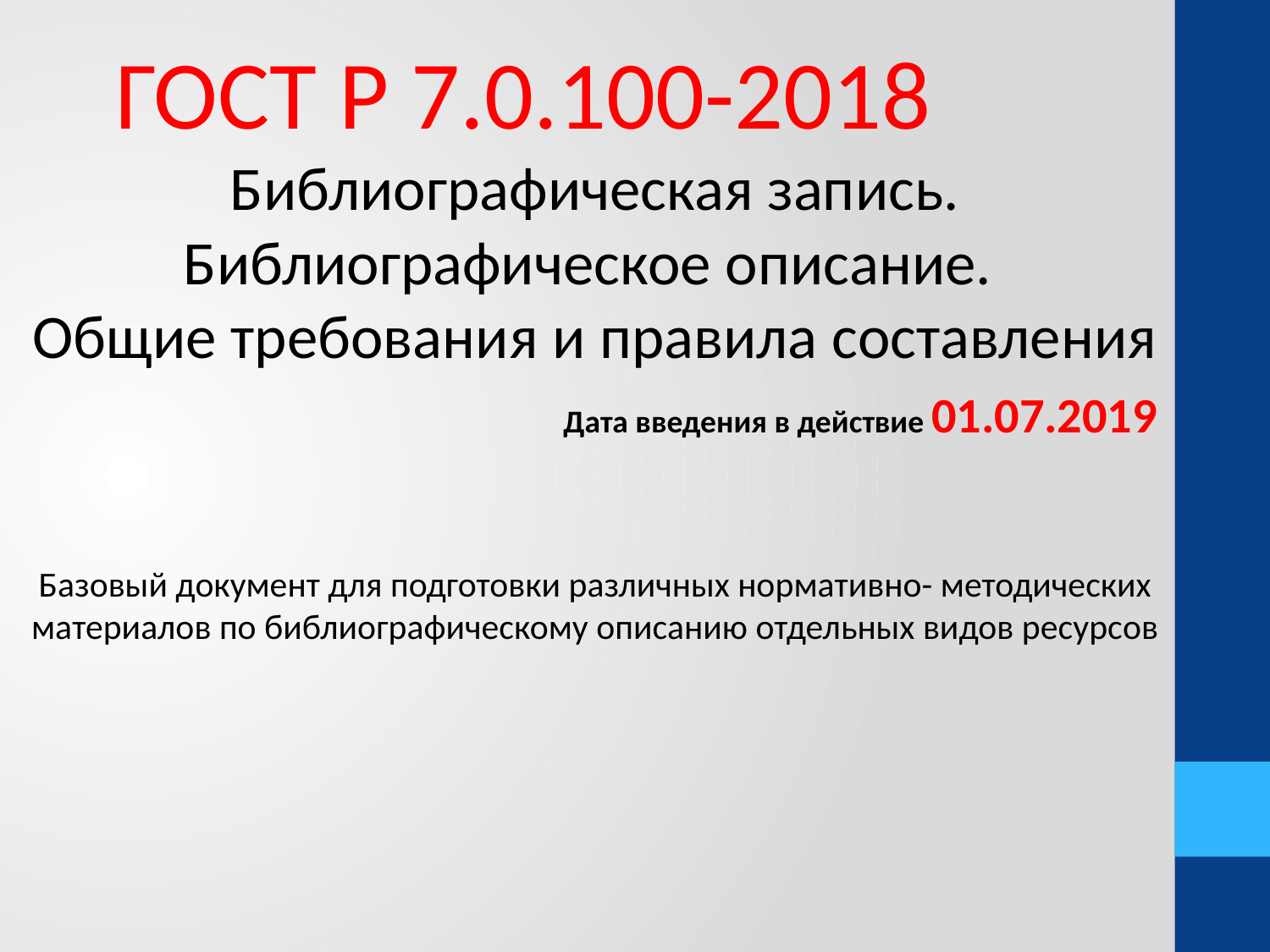

ГОСТ Р 7.0.100-2018
Библиографическая запись. Библиографическое описание.
Общие требования и правила составления
                                      Дата введения в действие 01.07.2019

Базовый документ для подготовки различных нормативно- методических материалов по библиографическому описанию отдельных видов ресурсов